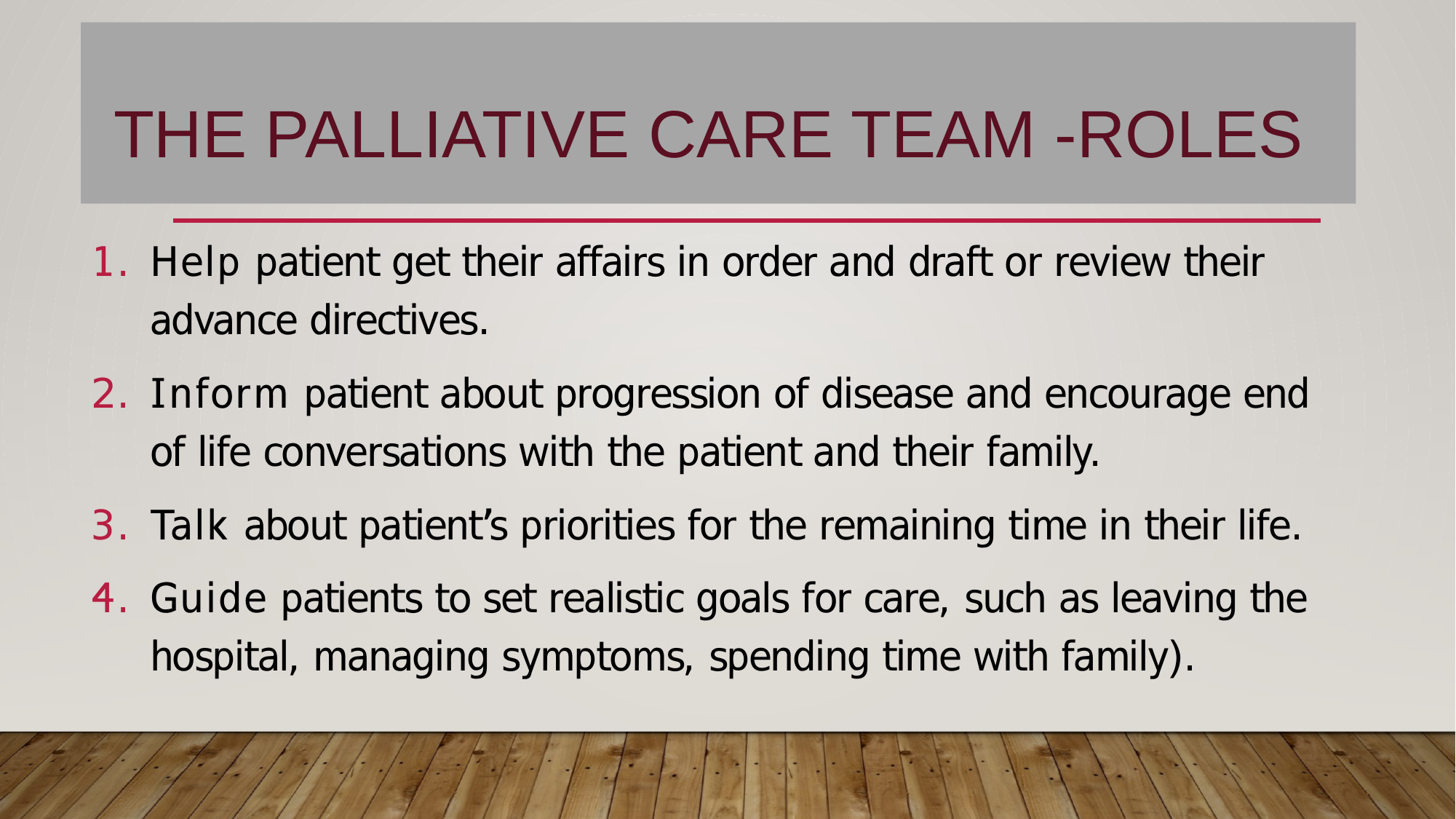

# The Palliative Care team -Roles
Help patient get their affairs in order and draft or review their advance directives.
Inform patient about progression of disease and encourage end of life conversations with the patient and their family.
Talk about patient’s priorities for the remaining time in their life.
Guide patients to set realistic goals for care, such as leaving the hospital, managing symptoms, spending time with family).